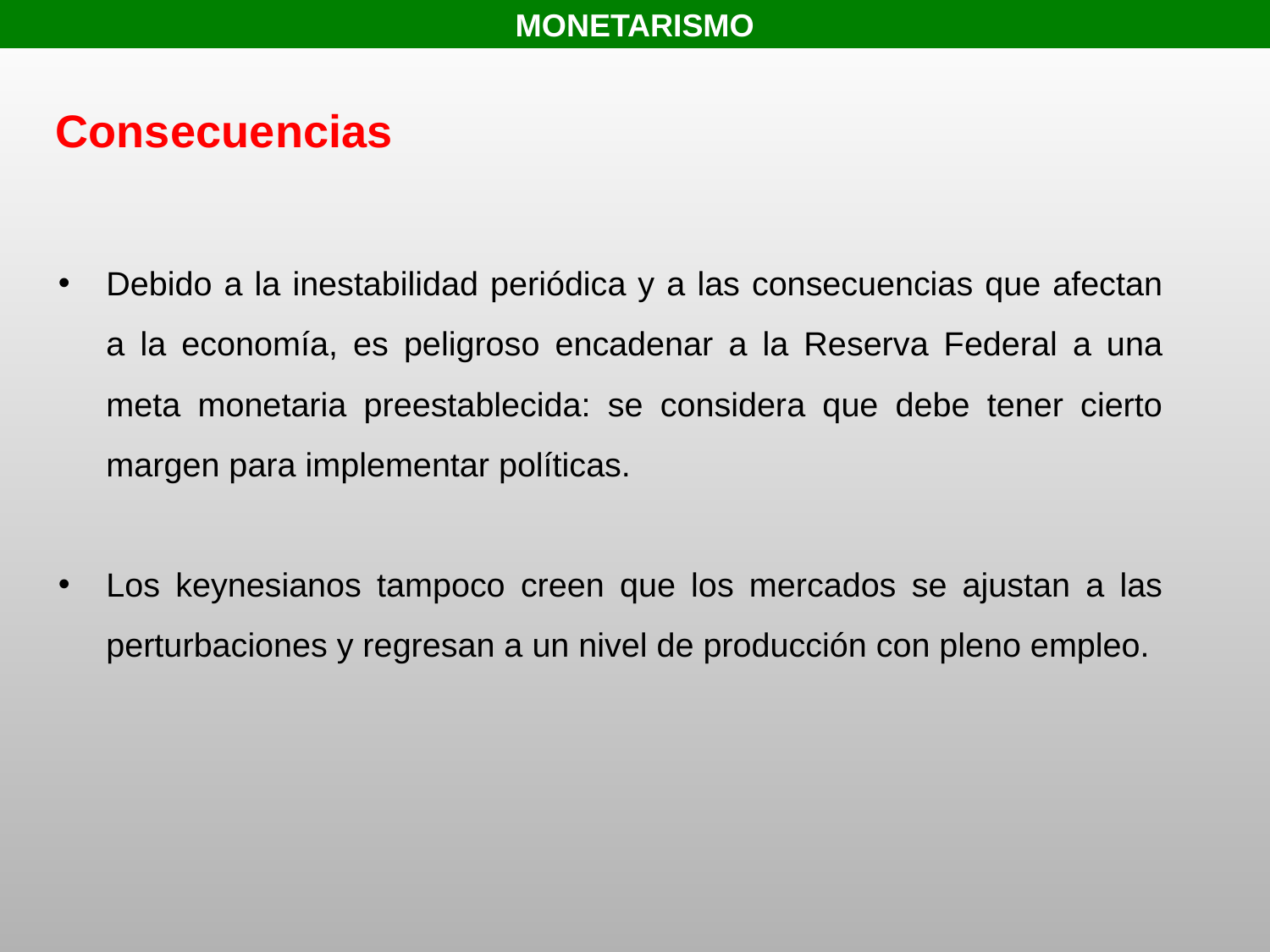

MONETARISMO
Consecuencias
Debido a la inestabilidad periódica y a las consecuencias que afectan a la economía, es peligroso encadenar a la Reserva Federal a una meta monetaria preestablecida: se considera que debe tener cierto margen para implementar políticas.

Los keynesianos tampoco creen que los mercados se ajustan a las perturbaciones y regresan a un nivel de producción con pleno empleo.